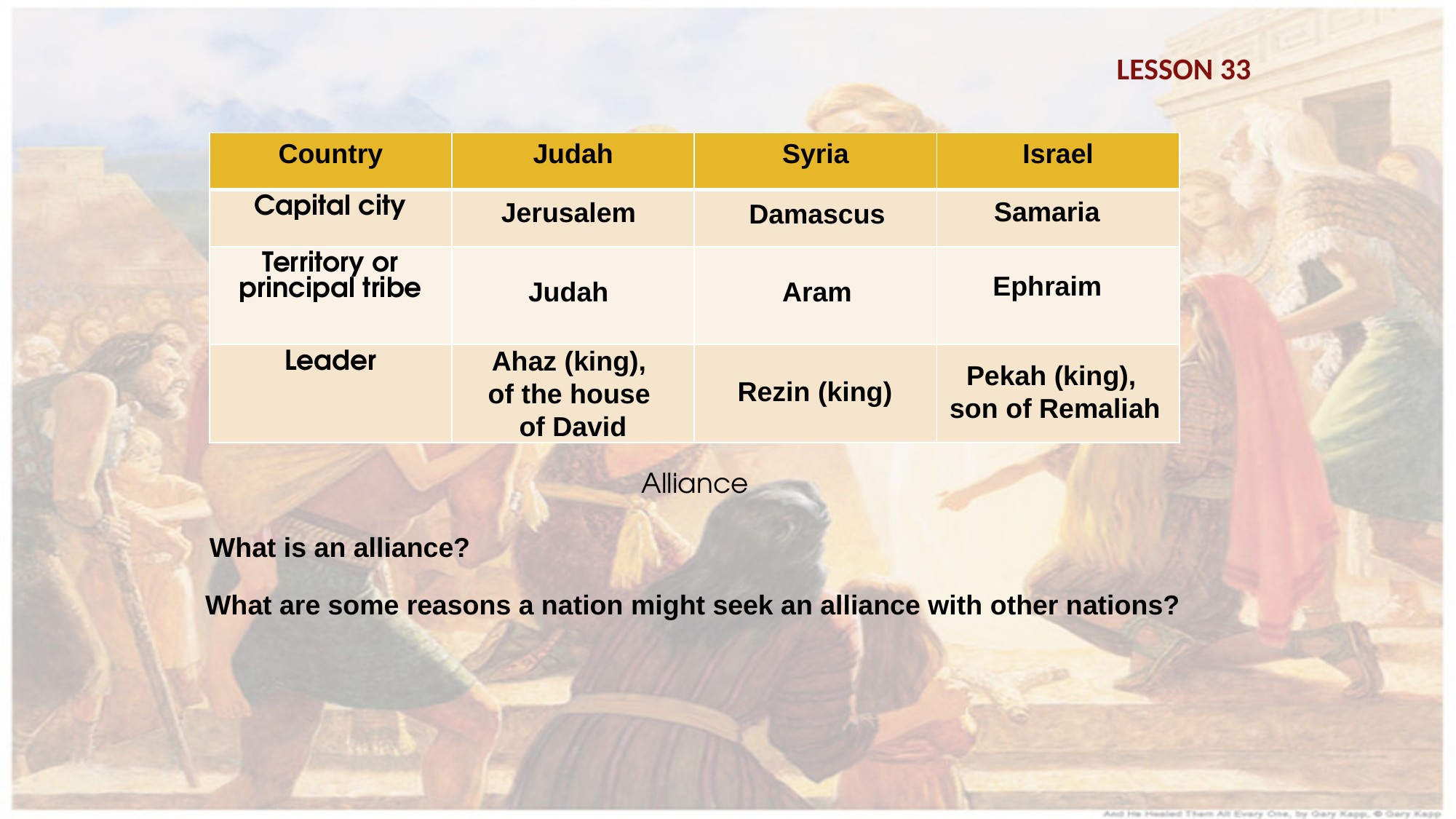

LESSON 33

| Country | Judah | Syria | Israel |
| --- | --- | --- | --- |
| Capital city |  |  |  |
| Territory or principal tribe |  |  |  |
| Leader |  |  |  |
Samaria
Jerusalem
Damascus
Ephraim
Judah
Aram
Ahaz (king),
of the house
of David
Pekah (king),
son of Remaliah
Rezin (king)
Alliance
What is an alliance?
What are some reasons a nation might seek an alliance with other nations?